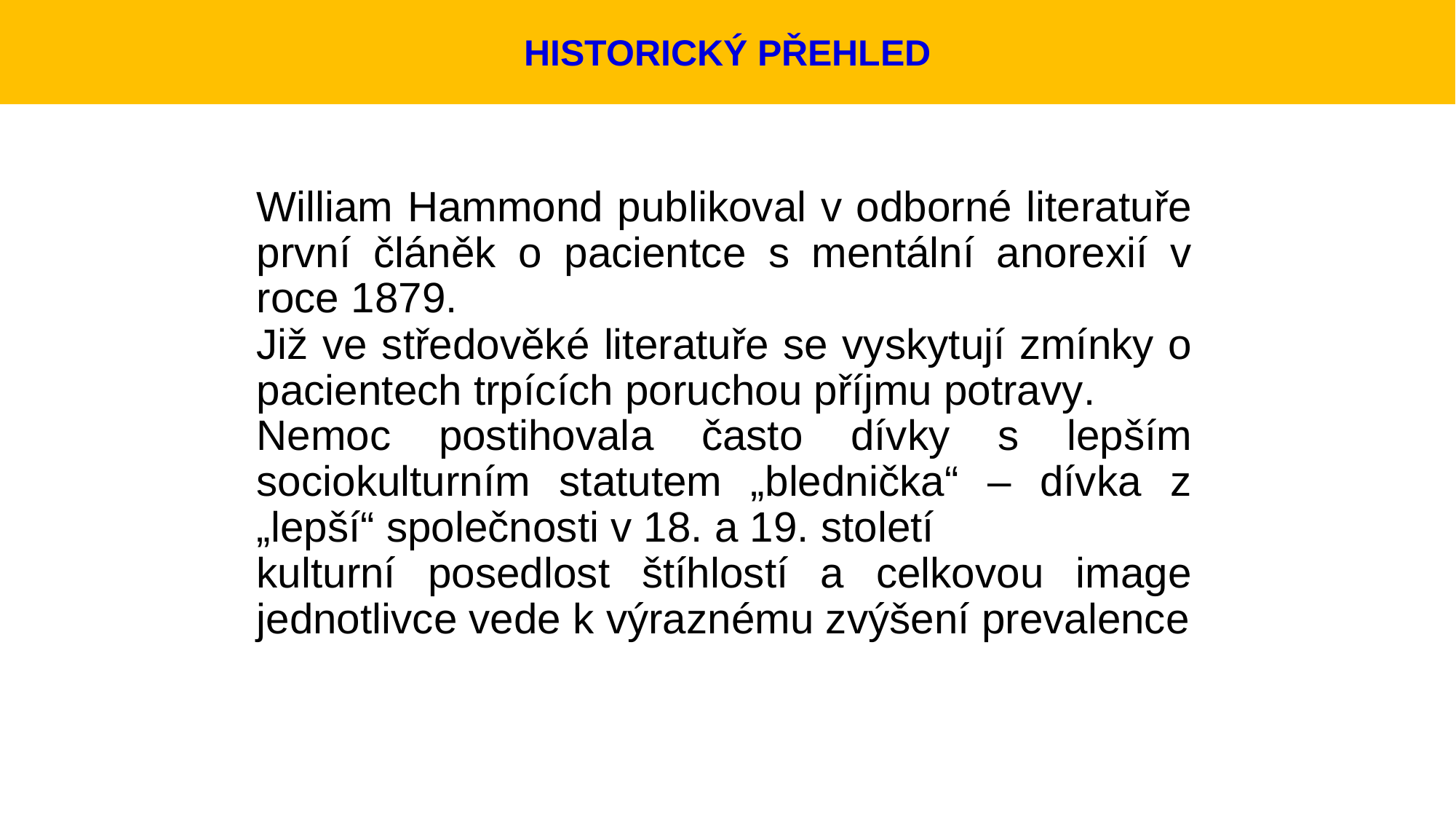

HISTORICKÝ PŘEHLED
William Hammond publikoval v odborné literatuře první článěk o pacientce s mentální anorexií v roce 1879.
Již ve středověké literatuře se vyskytují zmínky o pacientech trpících poruchou příjmu potravy.
Nemoc postihovala často dívky s lepším sociokulturním statutem „blednička“ – dívka z „lepší“ společnosti v 18. a 19. století
kulturní posedlost štíhlostí a celkovou image jednotlivce vede k výraznému zvýšení prevalence